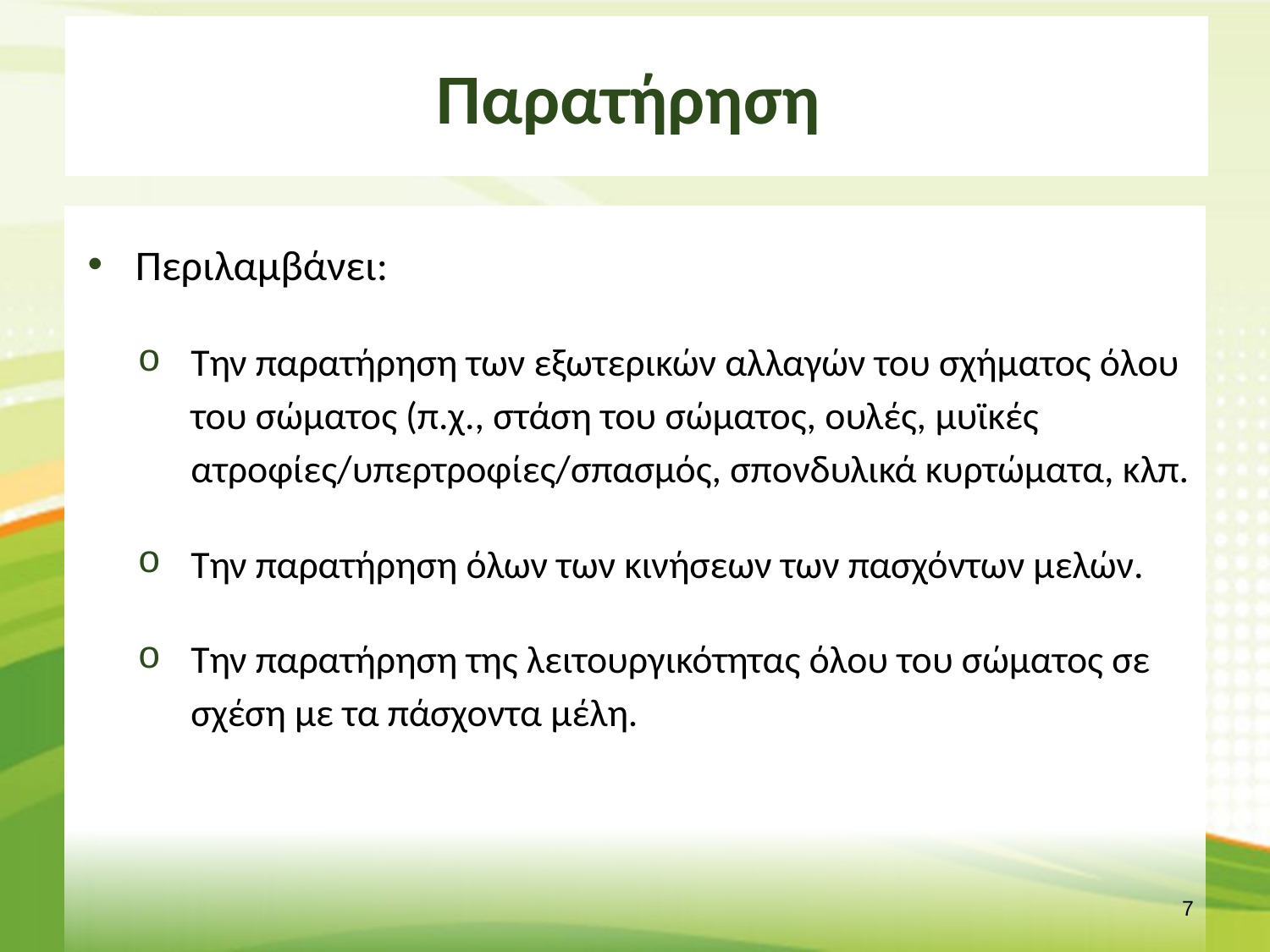

# Παρατήρηση
Περιλαμβάνει:
Την παρατήρηση των εξωτερικών αλλαγών του σχήματος όλου του σώματος (π.χ., στάση του σώματος, ουλές, μυϊκές ατροφίες/υπερτροφίες/σπασμός, σπονδυλικά κυρτώματα, κλπ.
Την παρατήρηση όλων των κινήσεων των πασχόντων μελών.
Την παρατήρηση της λειτουργικότητας όλου του σώματος σε σχέση με τα πάσχοντα μέλη.
7